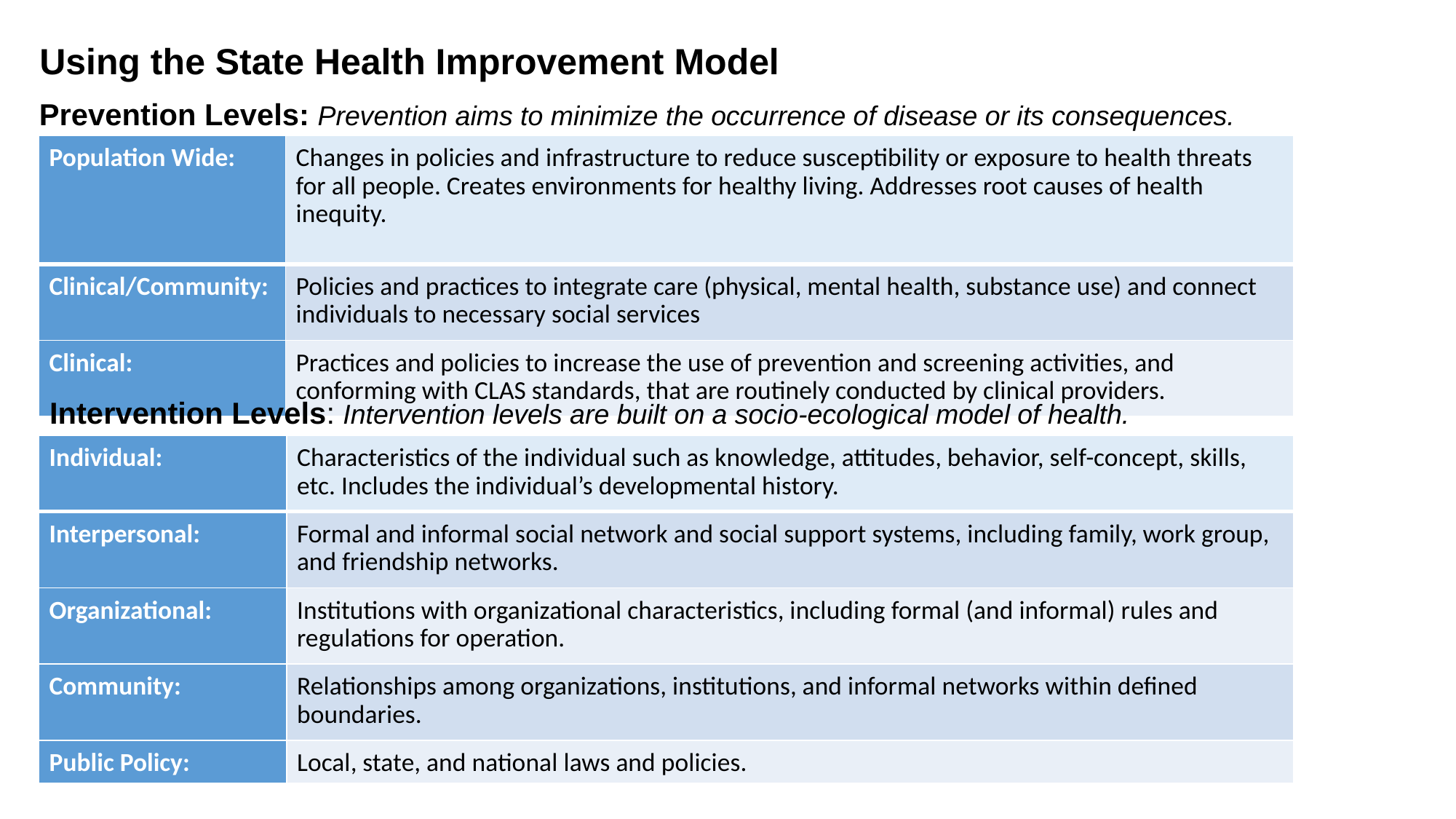

# Using the State Health Improvement Model
Prevention Levels: Prevention aims to minimize the occurrence of disease or its consequences.
| Population Wide: | Changes in policies and infrastructure to reduce susceptibility or exposure to health threats for all people. Creates environments for healthy living. Addresses root causes of health inequity. |
| --- | --- |
| Clinical/Community: | Policies and practices to integrate care (physical, mental health, substance use) and connect individuals to necessary social services |
| Clinical: | Practices and policies to increase the use of prevention and screening activities, and conforming with CLAS standards, that are routinely conducted by clinical providers. |
Intervention Levels: Intervention levels are built on a socio-ecological model of health.
| Individual: | Characteristics of the individual such as knowledge, attitudes, behavior, self-concept, skills, etc. Includes the individual’s developmental history. |
| --- | --- |
| Interpersonal: | Formal and informal social network and social support systems, including family, work group, and friendship networks. |
| Organizational: | Institutions with organizational characteristics, including formal (and informal) rules and regulations for operation. |
| Community: | Relationships among organizations, institutions, and informal networks within defined boundaries. |
| Public Policy: | Local, state, and national laws and policies. |